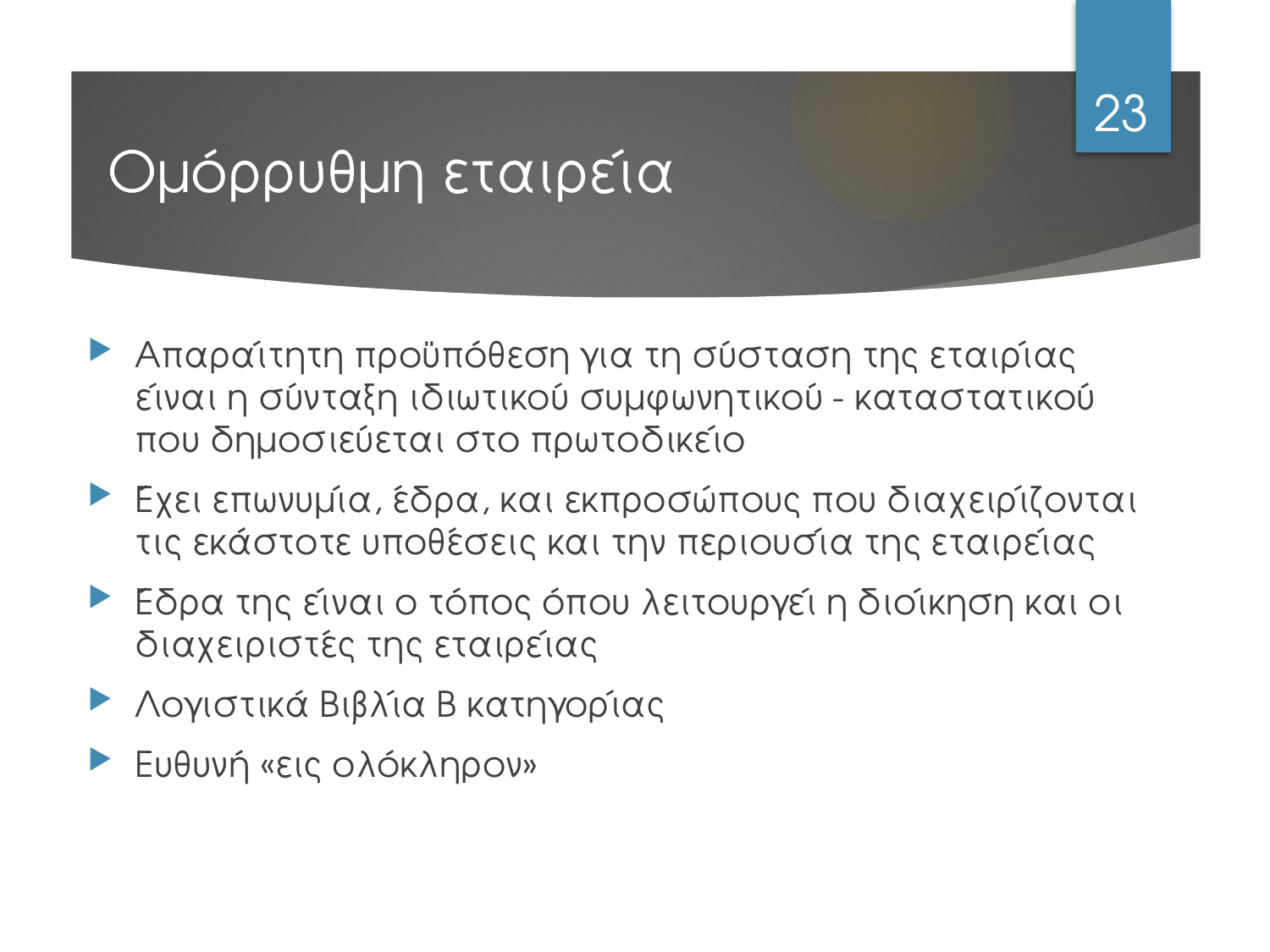

23
# Ομόρρυθμη εταιρεία
Απαραίτητη προϋπόθεση για τη σύσταση της εταιρίας είναι η σύνταξη ιδιωτικού συμφωνητικού - καταστατικού που δημοσιεύεται στο πρωτοδικείο
Έχει επωνυμία, έδρα, και εκπροσώπους που διαχειρίζονται τις εκάστοτε υποθέσεις και την περιουσία της εταιρείας
Έδρα της είναι ο τόπος όπου λειτουργεί η διοίκηση και οι διαχειριστές της εταιρείας
Λογιστικά Βιβλία Β κατηγορίας
Ευθυνή «εις ολόκληρον»